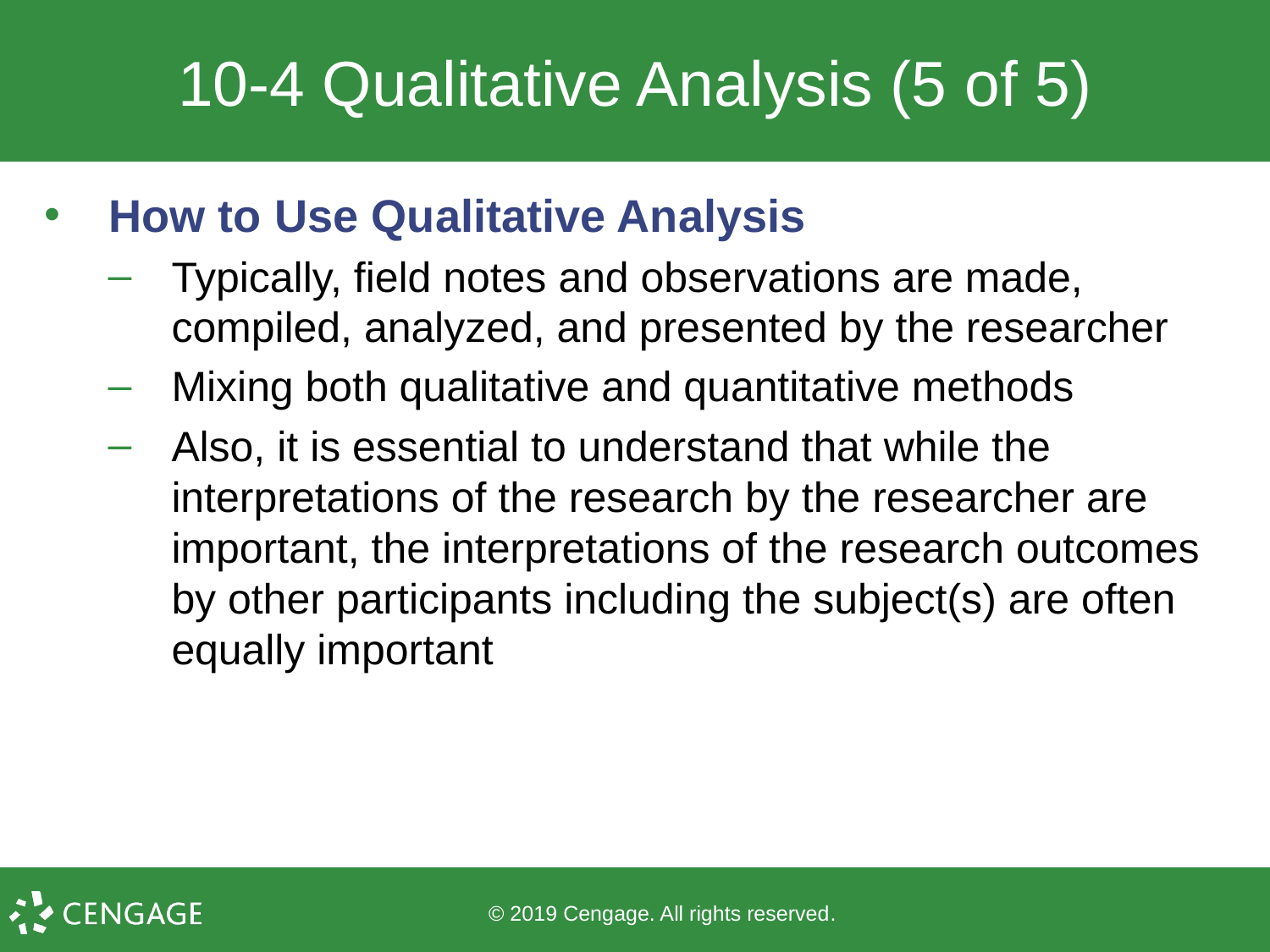

# 10-4 Qualitative Analysis (5 of 5)
How to Use Qualitative Analysis
Typically, field notes and observations are made, compiled, analyzed, and presented by the researcher
Mixing both qualitative and quantitative methods
Also, it is essential to understand that while the interpretations of the research by the researcher are important, the interpretations of the research outcomes by other participants including the subject(s) are often equally important